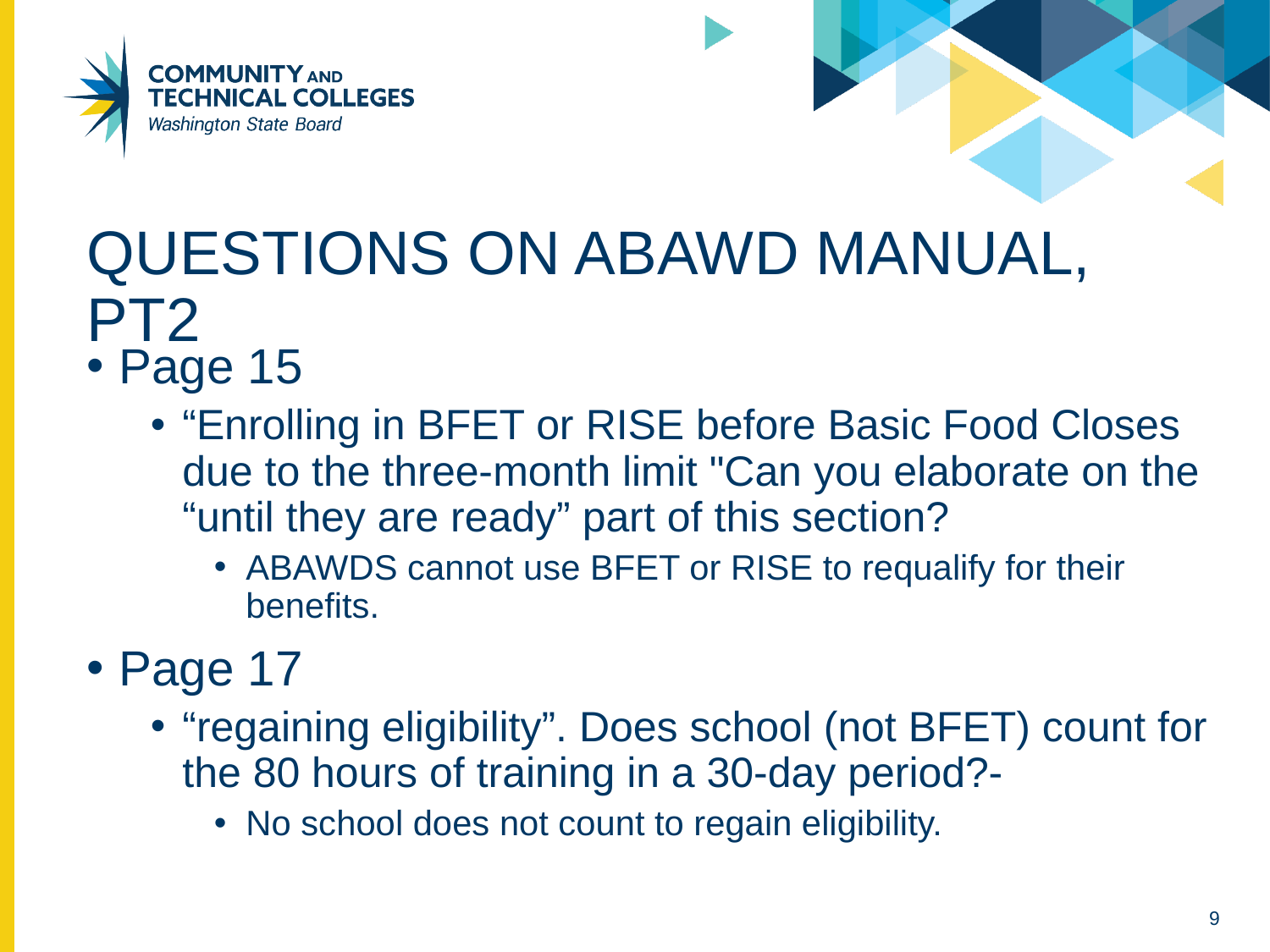

# Questions on ABAWD Manual, pt2
Page 15
“Enrolling in BFET or RISE before Basic Food Closes due to the three-month limit "Can you elaborate on the “until they are ready” part of this section?
ABAWDS cannot use BFET or RISE to requalify for their benefits.
Page 17
“regaining eligibility”. Does school (not BFET) count for the 80 hours of training in a 30-day period?-
No school does not count to regain eligibility.

9